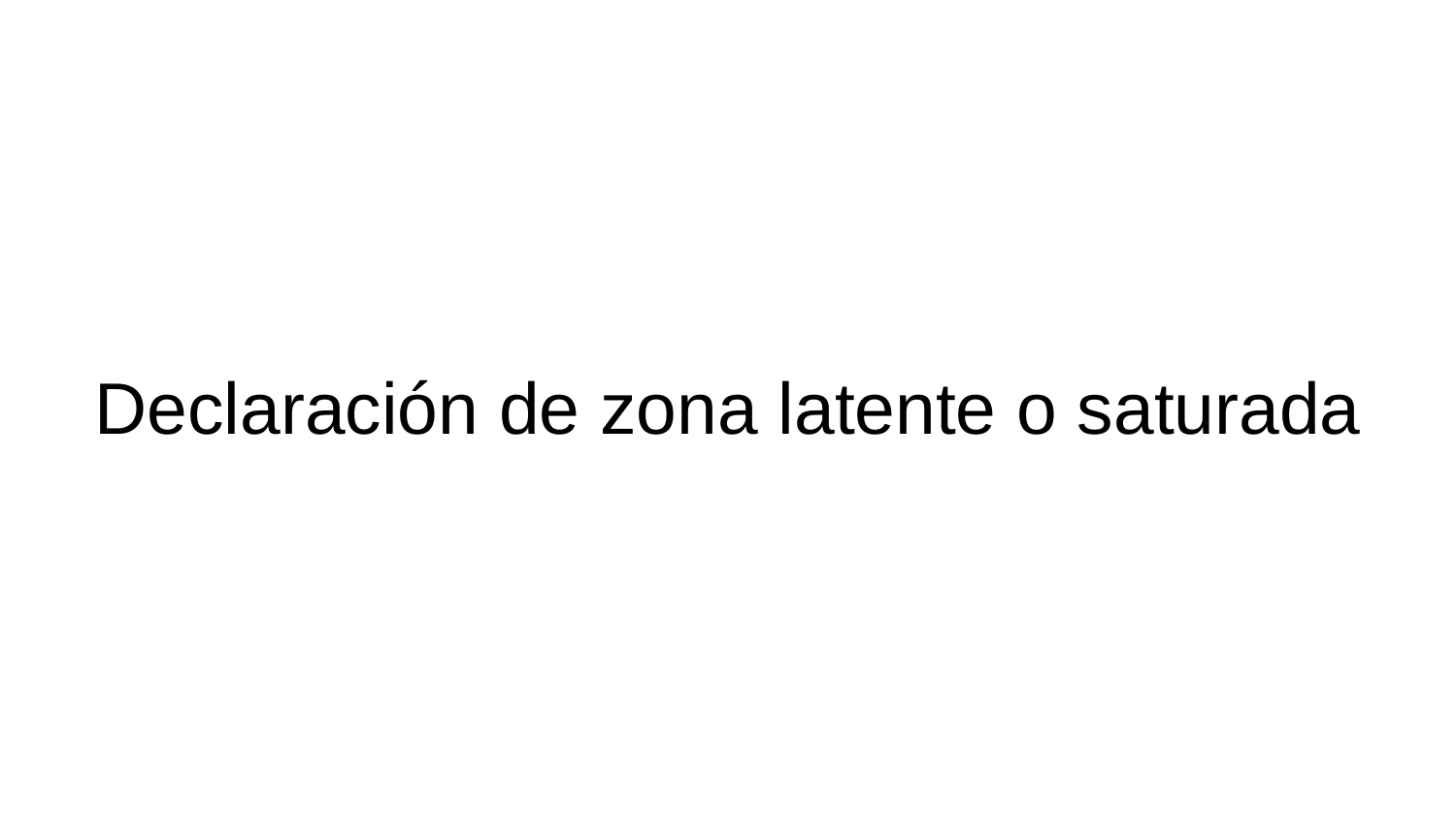

# Declaración de zona latente o saturada